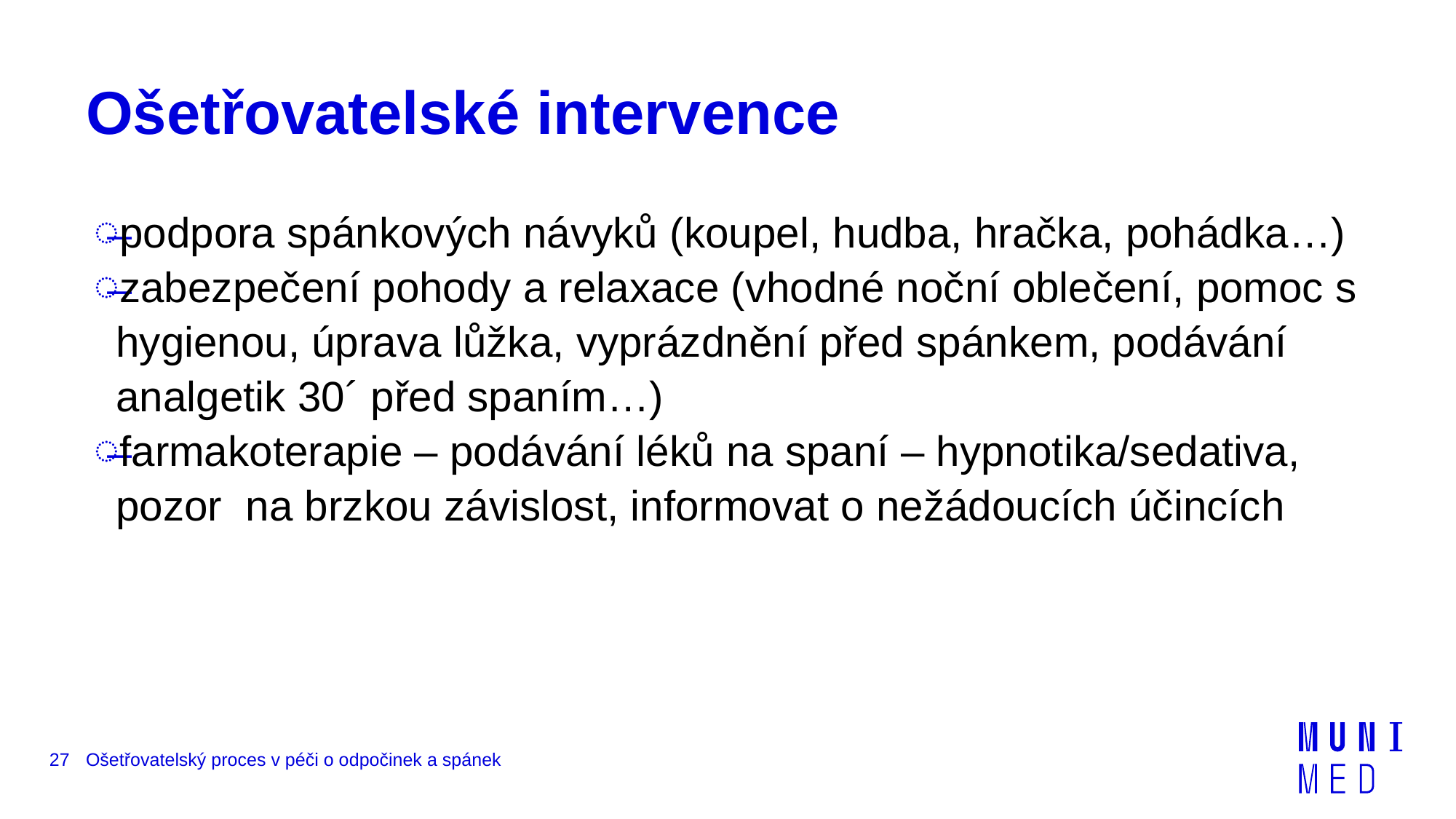

# Ošetřovatelské intervence
podpora spánkových návyků (koupel, hudba, hračka, pohádka…)
zabezpečení pohody a relaxace (vhodné noční oblečení, pomoc s hygienou, úprava lůžka, vyprázdnění před spánkem, podávání analgetik 30´ před spaním…)
farmakoterapie – podávání léků na spaní – hypnotika/sedativa, pozor  na brzkou závislost, informovat o nežádoucích účincích

27
Ošetřovatelský proces v péči o odpočinek a spánek